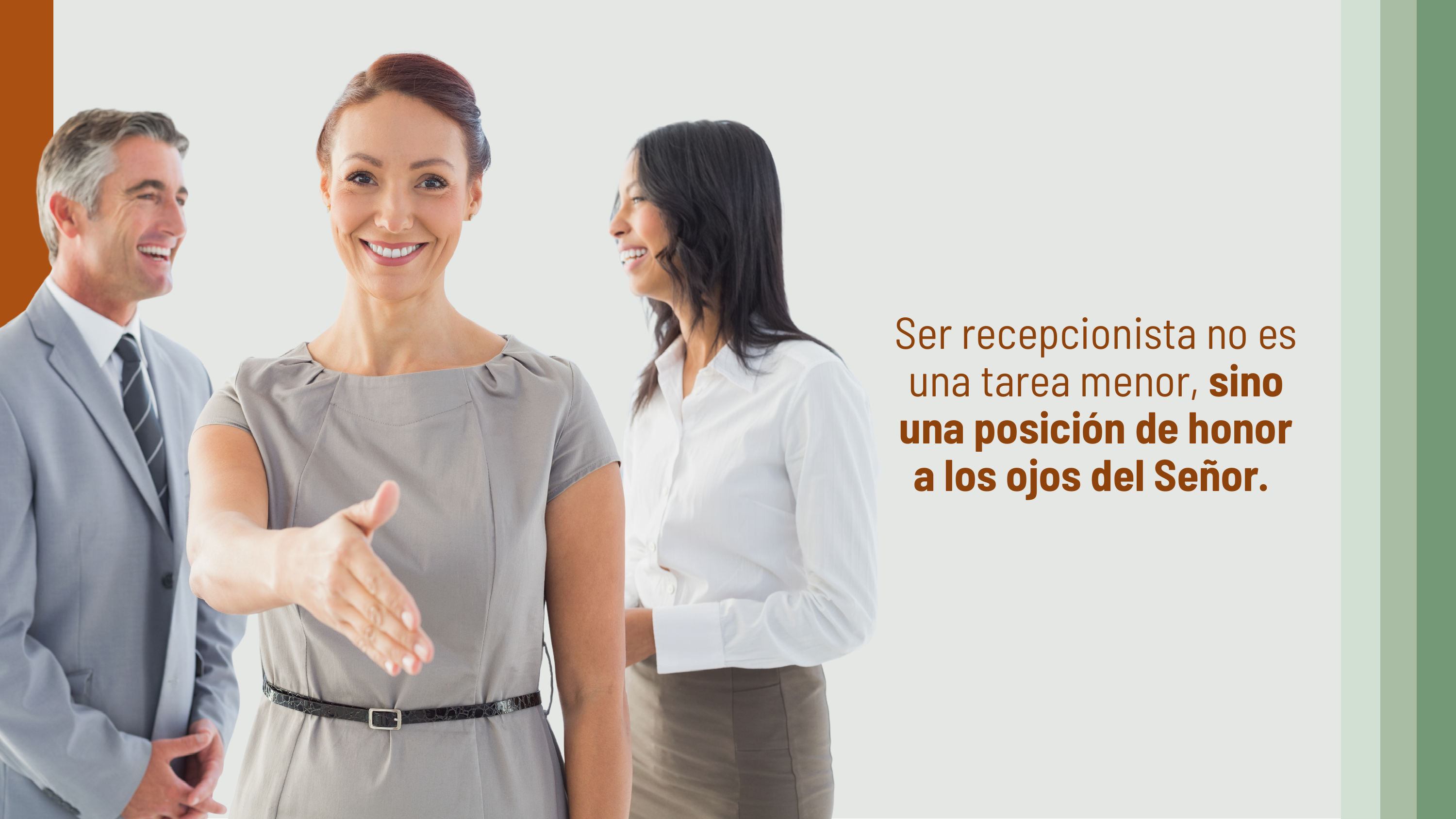

Ser recepcionista no es una tarea menor, sino una posición de honor a los ojos del Señor.